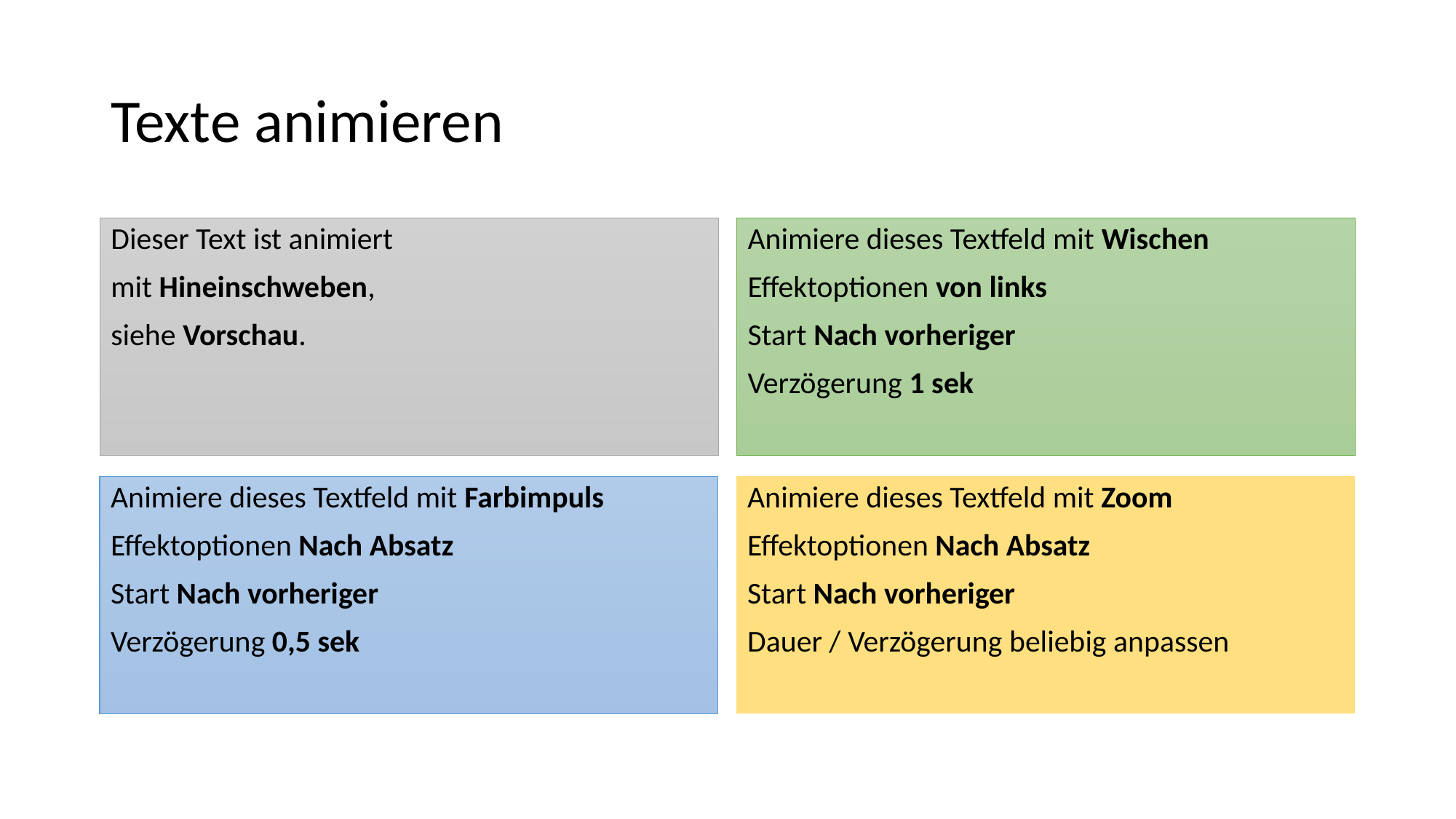

# Texte animieren
Dieser Text ist animiert
mit Hineinschweben,
siehe Vorschau.
Animiere dieses Textfeld mit Wischen
Effektoptionen von links
Start Nach vorheriger
Verzögerung 1 sek

Animiere dieses Textfeld mit Farbimpuls
Effektoptionen Nach Absatz
Start Nach vorheriger
Verzögerung 0,5 sek

Animiere dieses Textfeld mit Zoom
Effektoptionen Nach Absatz
Start Nach vorheriger
Dauer / Verzögerung beliebig anpassen